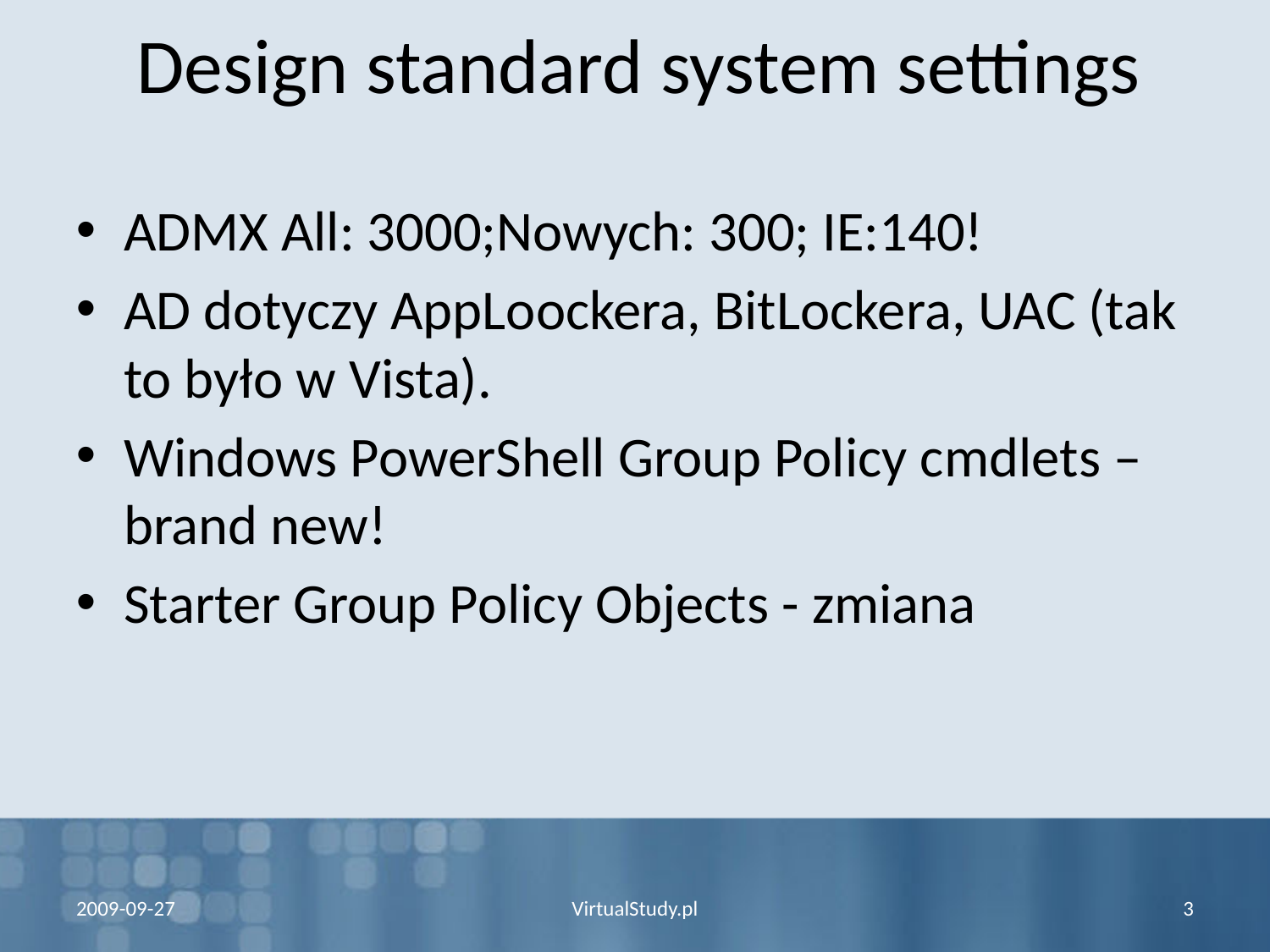

# Design standard system settings
ADMX All: 3000;Nowych: 300; IE:140!
AD dotyczy AppLoockera, BitLockera, UAC (tak to było w Vista).
Windows PowerShell Group Policy cmdlets – brand new!
Starter Group Policy Objects - zmiana

2009-09-27
VirtualStudy.pl
3